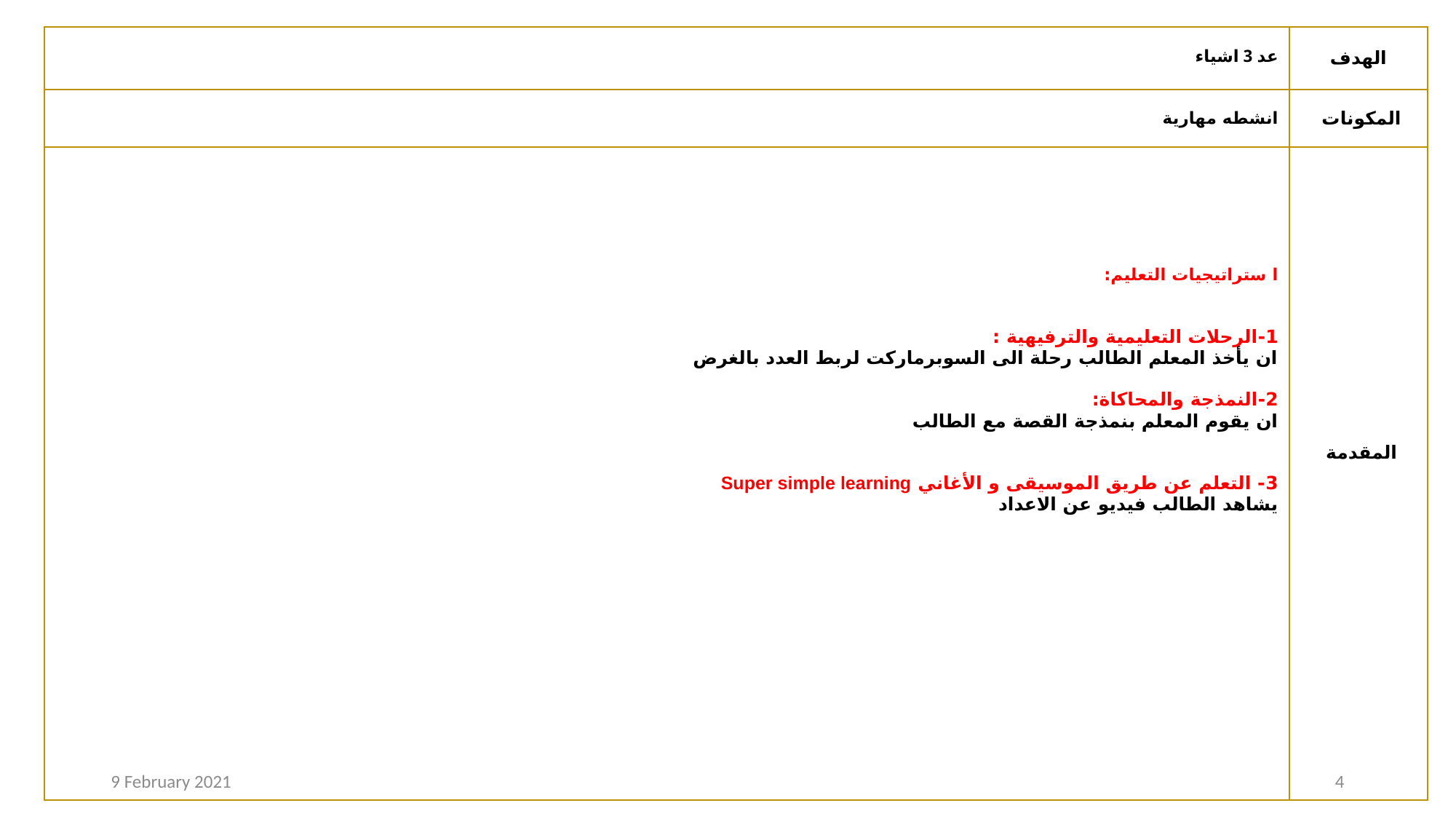

| عد 3 اشياء | الهدف |
| --- | --- |
| انشطه مهارية | المكونات |
| ا ستراتيجيات التعليم: 1-الرحلات التعليمية والترفيهية : ان يأخذ المعلم الطالب رحلة الى السوبرماركت لربط العدد بالغرض 2-النمذجة والمحاكاة: ان يقوم المعلم بنمذجة القصة مع الطالب 3- التعلم عن طريق الموسيقى و الأغاني Super simple learning يشاهد الطالب فيديو عن الاعداد | المقدمة |
9 February 2021
4